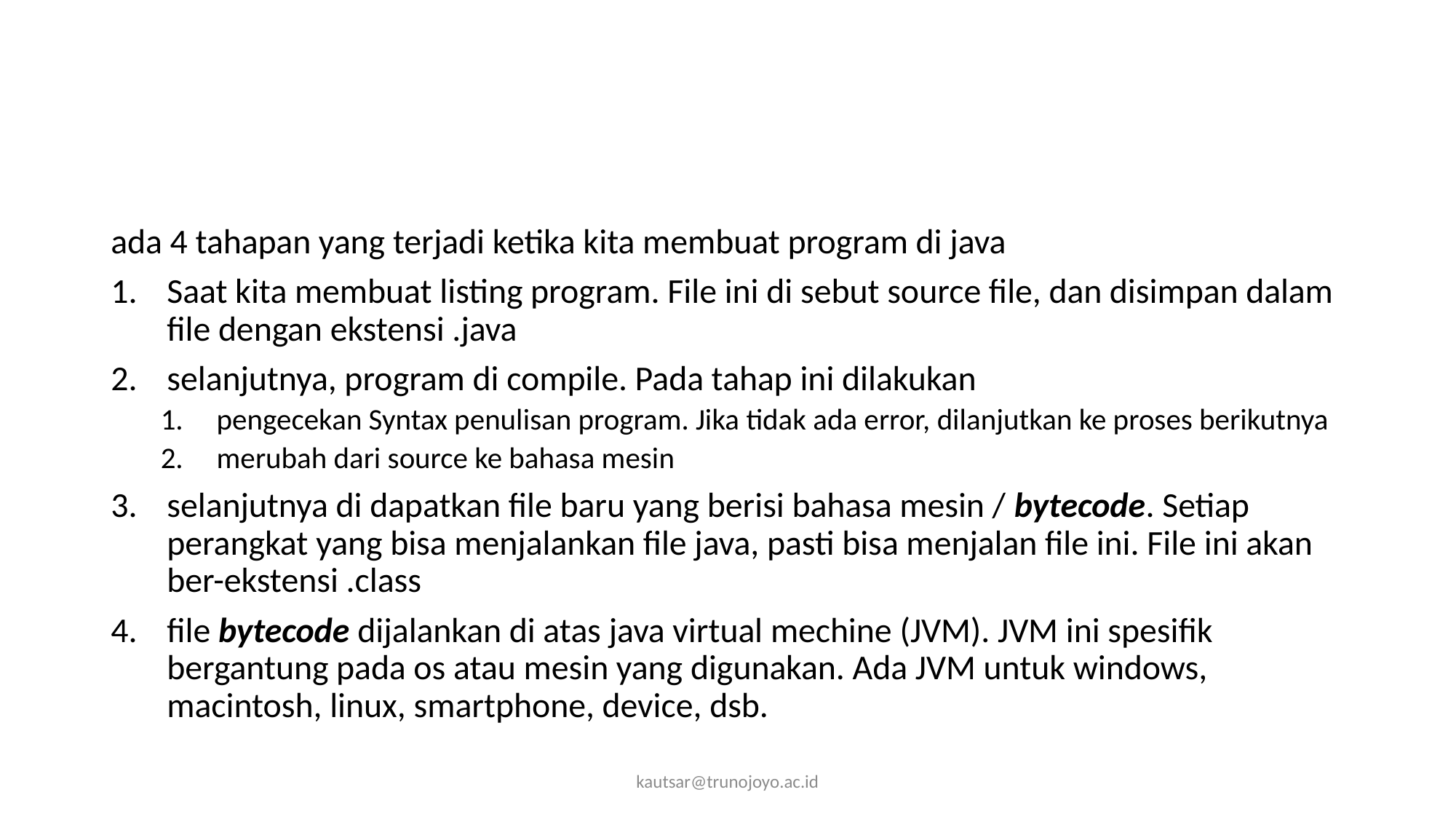

#
ada 4 tahapan yang terjadi ketika kita membuat program di java
Saat kita membuat listing program. File ini di sebut source file, dan disimpan dalam file dengan ekstensi .java
selanjutnya, program di compile. Pada tahap ini dilakukan
pengecekan Syntax penulisan program. Jika tidak ada error, dilanjutkan ke proses berikutnya
merubah dari source ke bahasa mesin
selanjutnya di dapatkan file baru yang berisi bahasa mesin / bytecode. Setiap perangkat yang bisa menjalankan file java, pasti bisa menjalan file ini. File ini akan ber-ekstensi .class
file bytecode dijalankan di atas java virtual mechine (JVM). JVM ini spesifik bergantung pada os atau mesin yang digunakan. Ada JVM untuk windows, macintosh, linux, smartphone, device, dsb.
kautsar@trunojoyo.ac.id
4